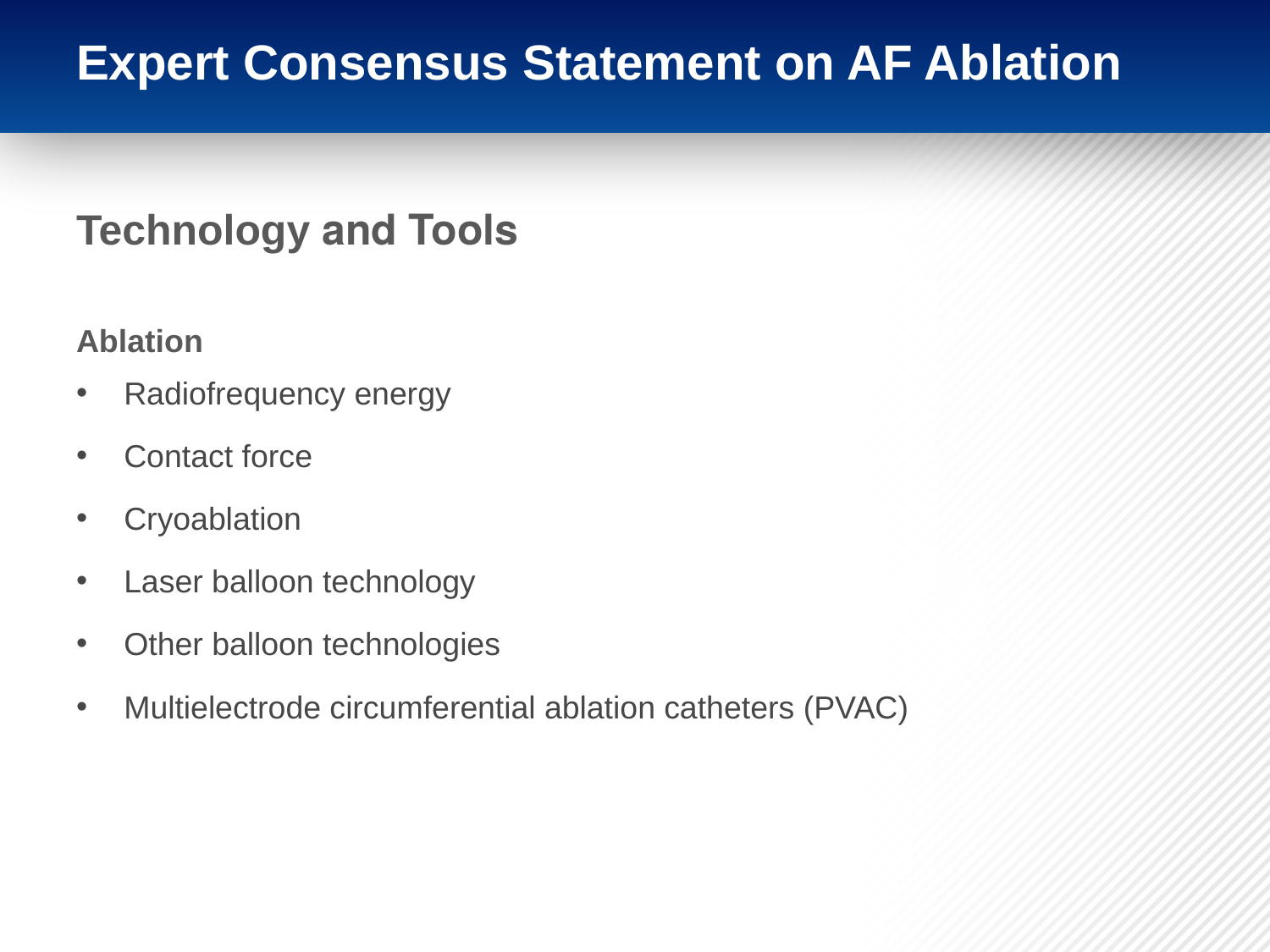

# Expert Consensus Statement on AF Ablation
Technology and Tools
Ablation
Radiofrequency energy
Contact force
Cryoablation
Laser balloon technology
Other balloon technologies
Multielectrode circumferential ablation catheters (PVAC)